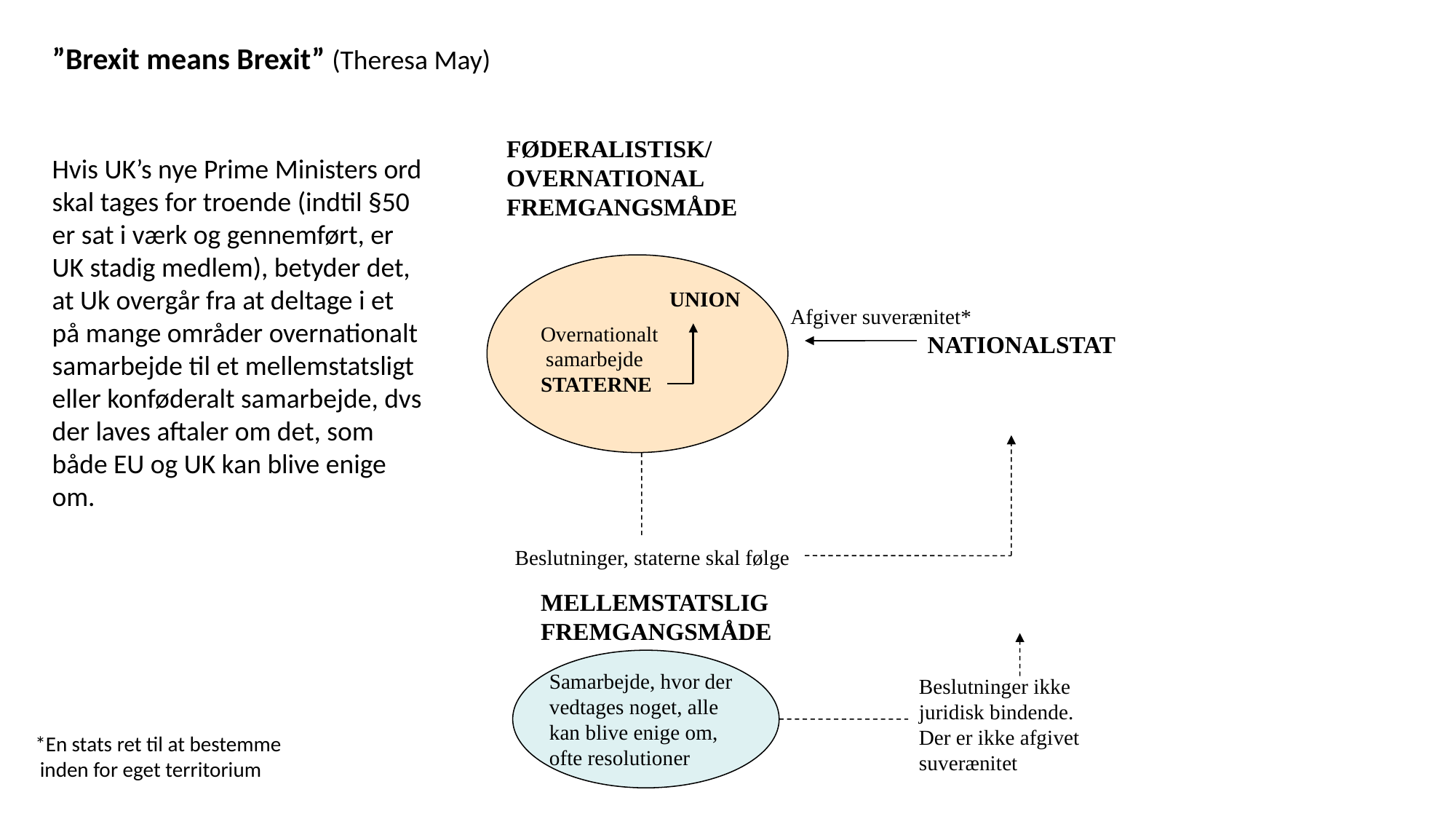

”Brexit means Brexit” (Theresa May)
FØDERALISTISK/
OVERNATIONAL
FREMGANGSMÅDE
Hvis UK’s nye Prime Ministers ord skal tages for troende (indtil §50 er sat i værk og gennemført, er UK stadig medlem), betyder det, at Uk overgår fra at deltage i et på mange områder overnationalt samarbejde til et mellemstatsligt eller konføderalt samarbejde, dvs der laves aftaler om det, som både EU og UK kan blive enige om.

UNION
Afgiver suverænitet*
Overnationalt
 samarbejde
STATERNE
NATIONALSTAT

Beslutninger, staterne skal følge

MELLEMSTATSLIG FREMGANGSMÅDE

Samarbejde, hvor der vedtages noget, alle kan blive enige om, ofte resolutioner
Beslutninger ikke juridisk bindende. Der er ikke afgivet suverænitet

*En stats ret til at bestemme
 inden for eget territorium